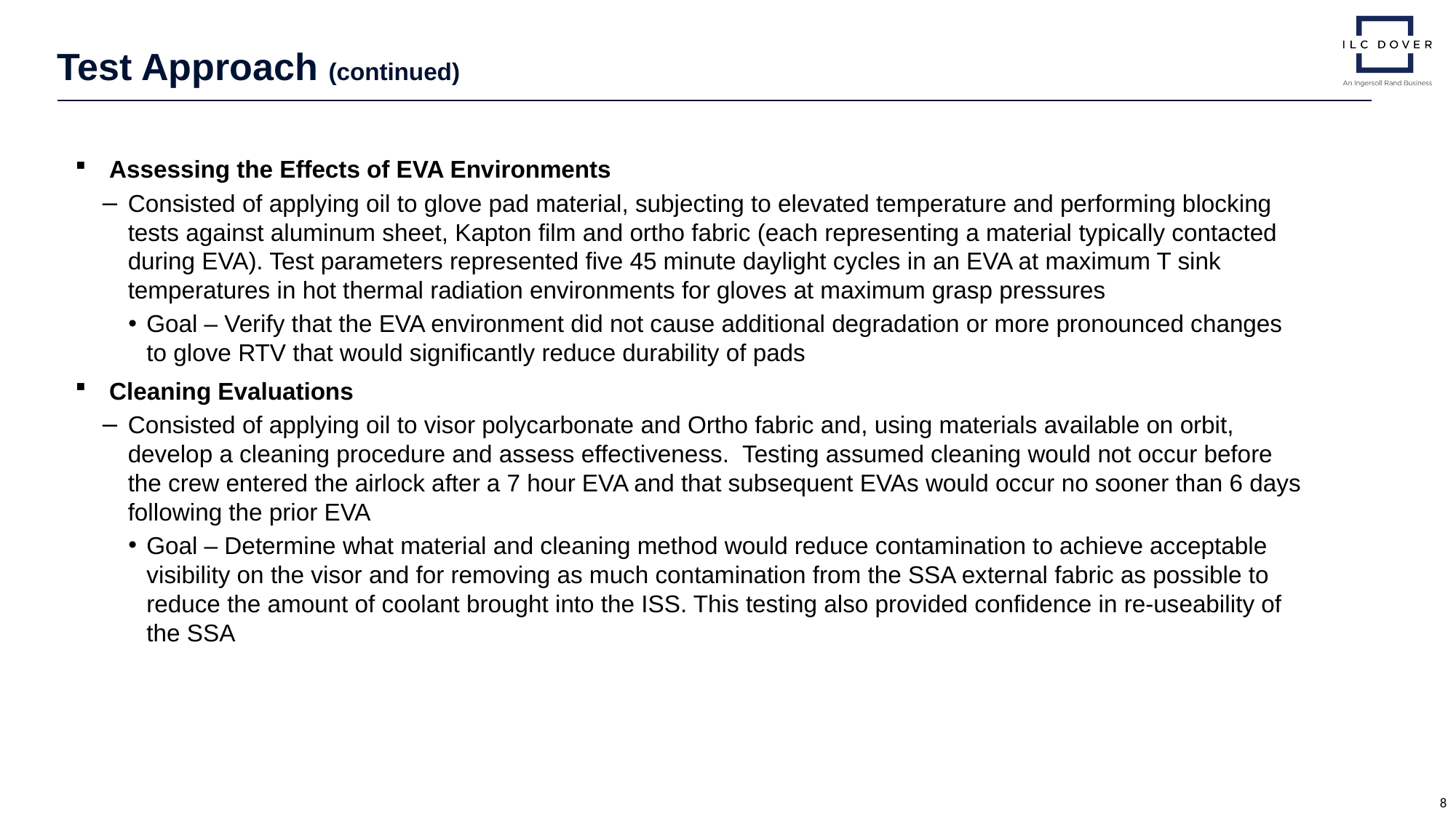

# Test Approach (continued)
Assessing the Effects of EVA Environments
Consisted of applying oil to glove pad material, subjecting to elevated temperature and performing blocking tests against aluminum sheet, Kapton film and ortho fabric (each representing a material typically contacted during EVA). Test parameters represented five 45 minute daylight cycles in an EVA at maximum T sink temperatures in hot thermal radiation environments for gloves at maximum grasp pressures
Goal – Verify that the EVA environment did not cause additional degradation or more pronounced changes to glove RTV that would significantly reduce durability of pads
Cleaning Evaluations
Consisted of applying oil to visor polycarbonate and Ortho fabric and, using materials available on orbit, develop a cleaning procedure and assess effectiveness.  Testing assumed cleaning would not occur before the crew entered the airlock after a 7 hour EVA and that subsequent EVAs would occur no sooner than 6 days following the prior EVA
Goal – Determine what material and cleaning method would reduce contamination to achieve acceptable visibility on the visor and for removing as much contamination from the SSA external fabric as possible to reduce the amount of coolant brought into the ISS. This testing also provided confidence in re-useability of the SSA